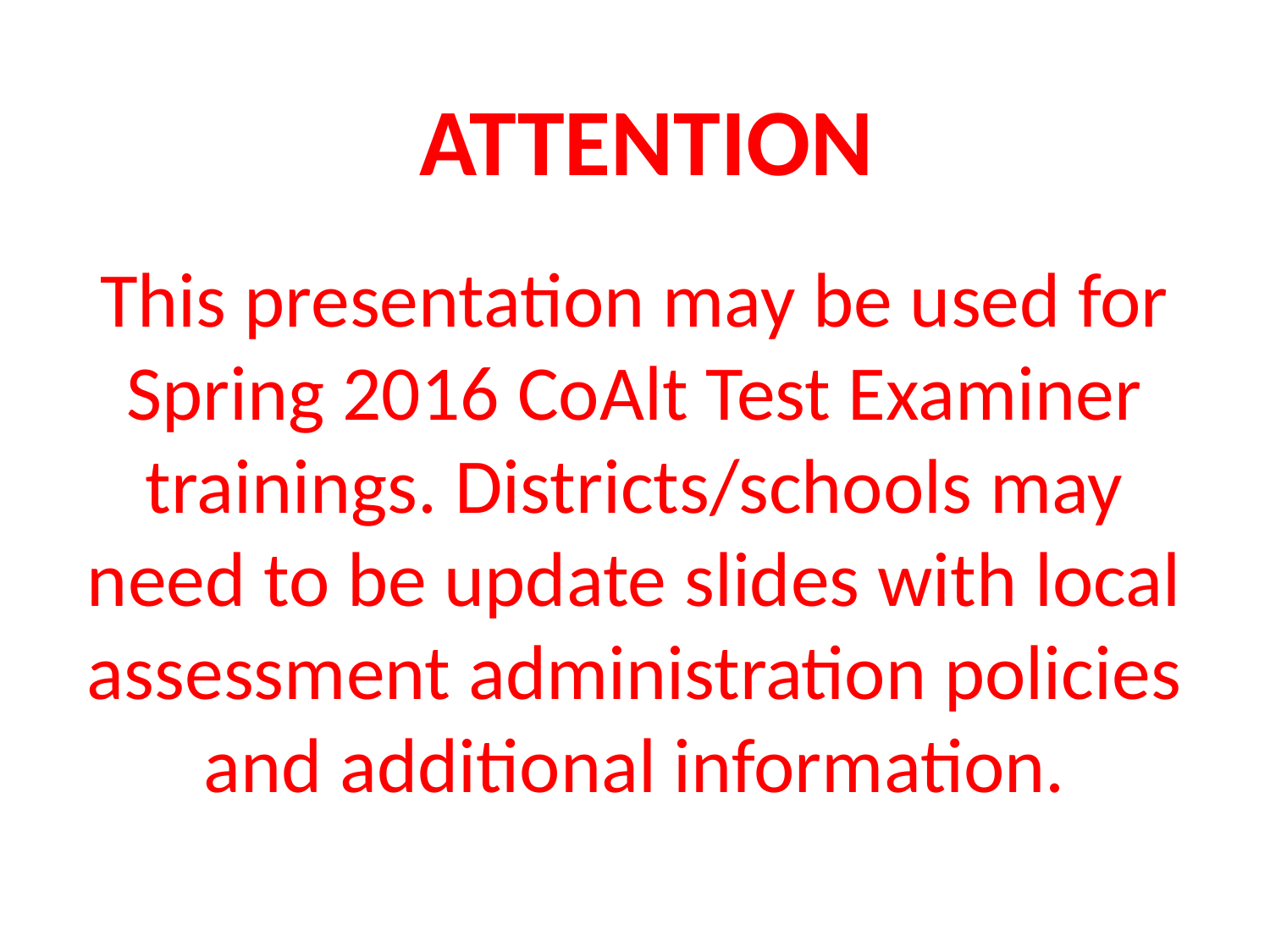

# ATTENTION
This presentation may be used for Spring 2016 CoAlt Test Examiner trainings. Districts/schools may need to be update slides with local assessment administration policies and additional information.